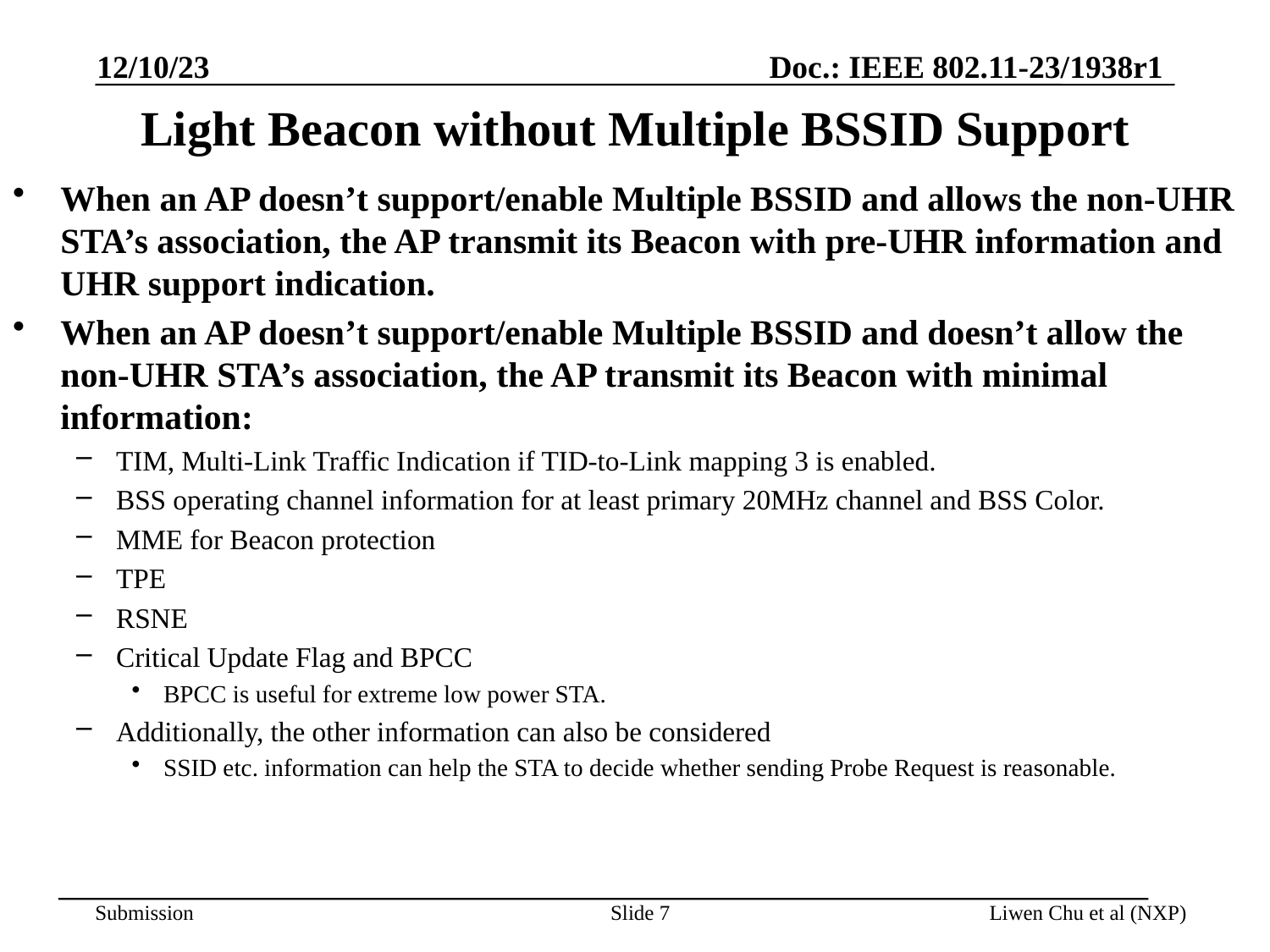

12/10/23
# Light Beacon without Multiple BSSID Support
When an AP doesn’t support/enable Multiple BSSID and allows the non-UHR STA’s association, the AP transmit its Beacon with pre-UHR information and UHR support indication.
When an AP doesn’t support/enable Multiple BSSID and doesn’t allow the non-UHR STA’s association, the AP transmit its Beacon with minimal information:
TIM, Multi-Link Traffic Indication if TID-to-Link mapping 3 is enabled.
BSS operating channel information for at least primary 20MHz channel and BSS Color.
MME for Beacon protection
TPE
RSNE
Critical Update Flag and BPCC
BPCC is useful for extreme low power STA.
Additionally, the other information can also be considered
SSID etc. information can help the STA to decide whether sending Probe Request is reasonable.

Slide 7
Liwen Chu et al (NXP)